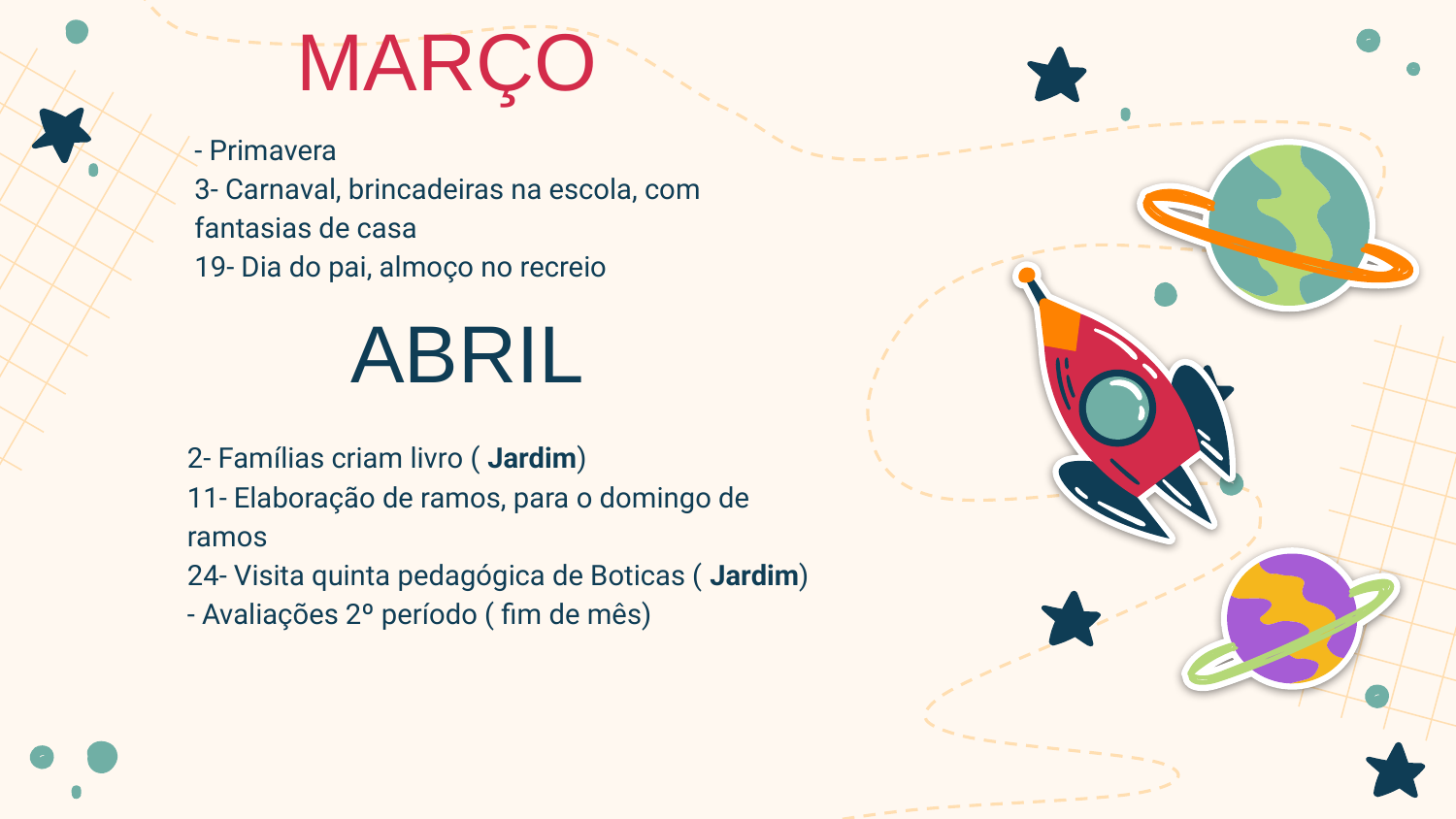

# MARÇO

- Primavera
3- Carnaval, brincadeiras na escola, com fantasias de casa
19- Dia do pai, almoço no recreio
ABRIL

2- Famílias criam livro ( Jardim)
11- Elaboração de ramos, para o domingo de ramos
24- Visita quinta pedagógica de Boticas ( Jardim)
- Avaliações 2º período ( fim de mês)